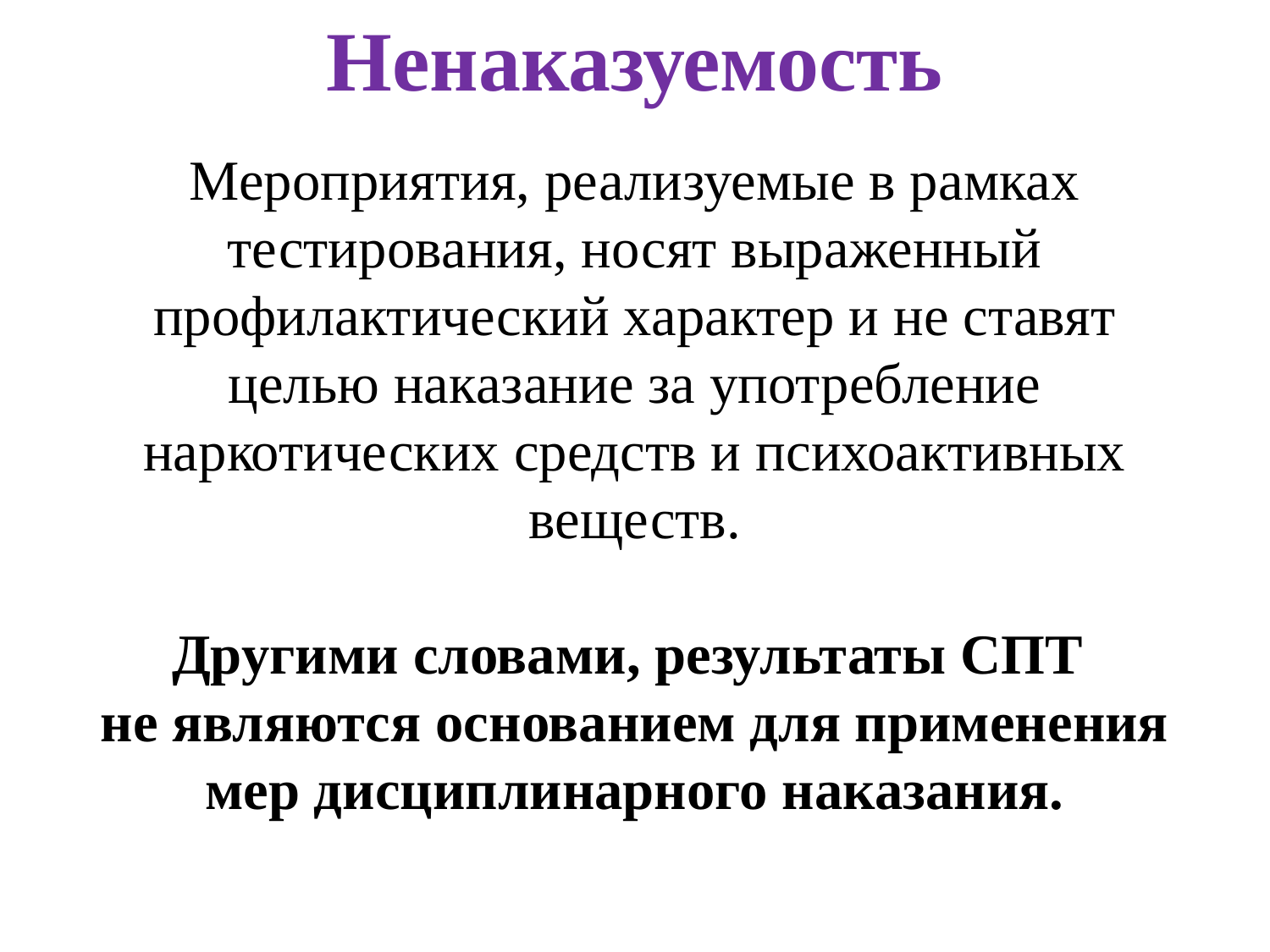

Ненаказуемость
Мероприятия, реализуемые в рамках тестирования, носят выраженный профилактический характер и не ставят целью наказание за употребление наркотических средств и психоактивных веществ.

Другими словами, результаты СПТ
не являются основанием для применения мер дисциплинарного наказания.